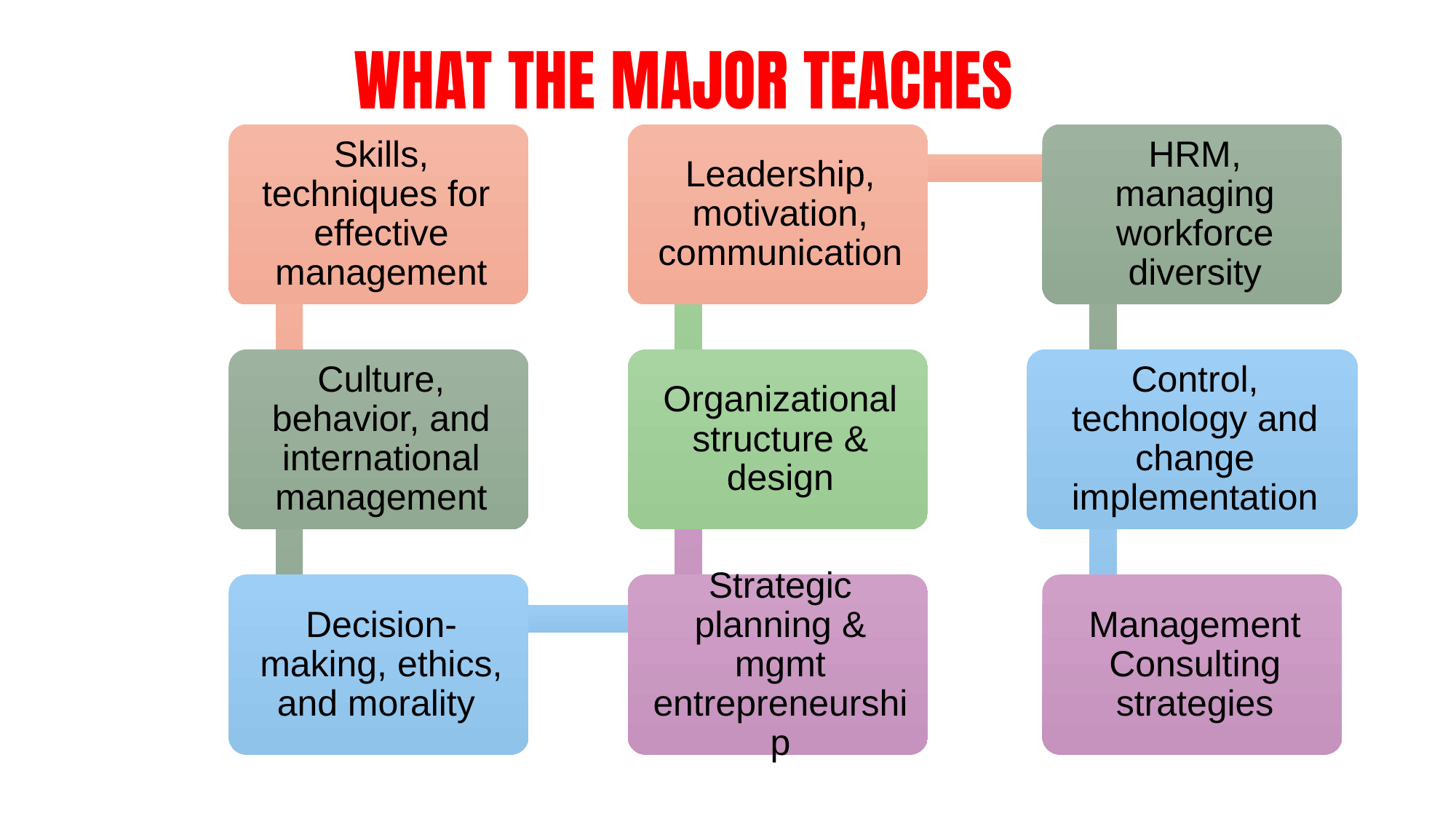

# What the Major Teaches
Skills, techniques for  effective management
Culture, behavior, and international management
Decision-making, ethics, and morality
Strategic planning & mgmt entrepreneurship
Organizational structure & design
Leadership, motivation, communication
HRM, managing workforce diversity
Control, technology and change implementation
Management Consulting strategies